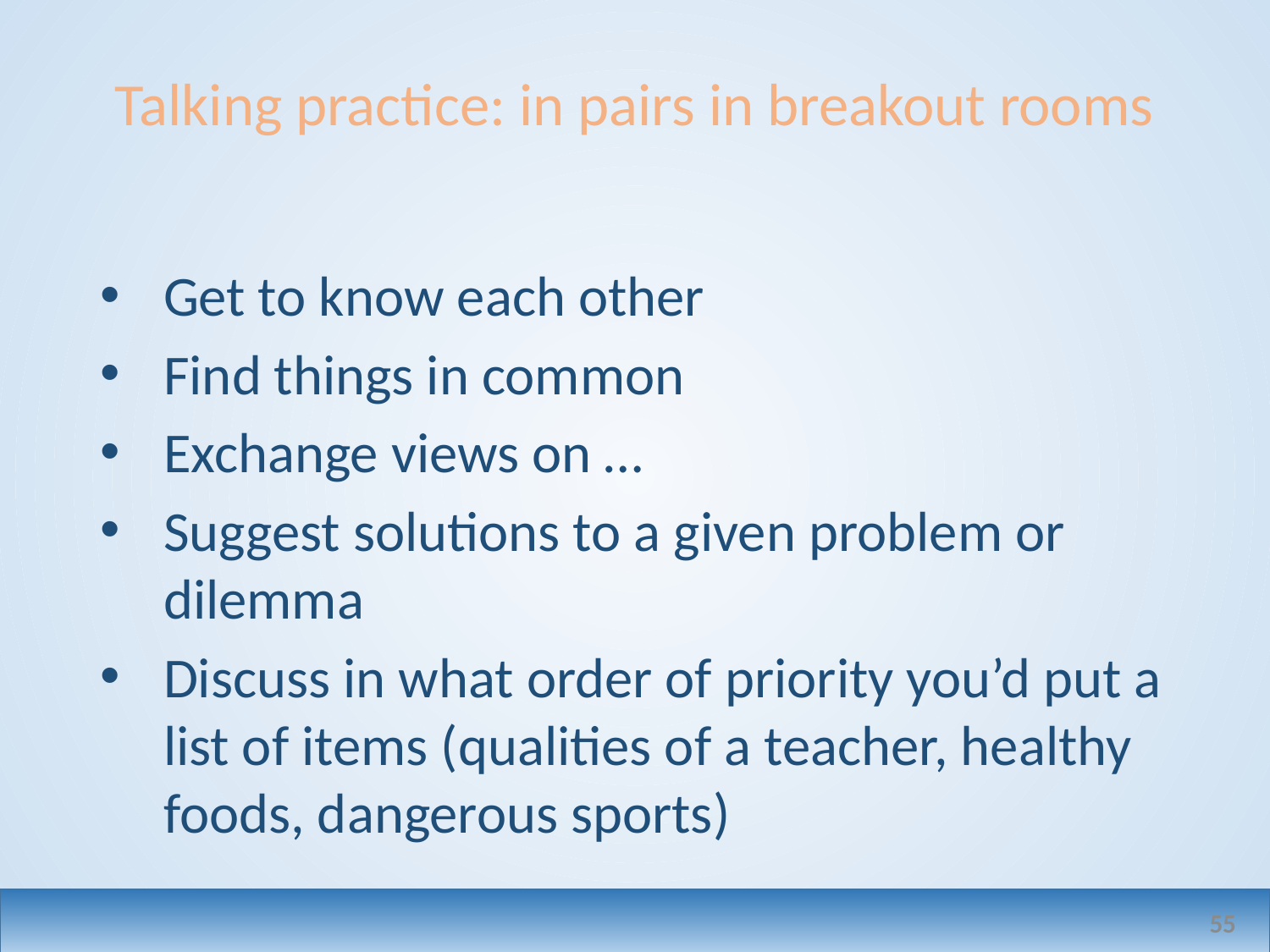

# Talking practice: in pairs in breakout rooms
Get to know each other
Find things in common
Exchange views on …
Suggest solutions to a given problem or dilemma
Discuss in what order of priority you’d put a list of items (qualities of a teacher, healthy foods, dangerous sports)

55